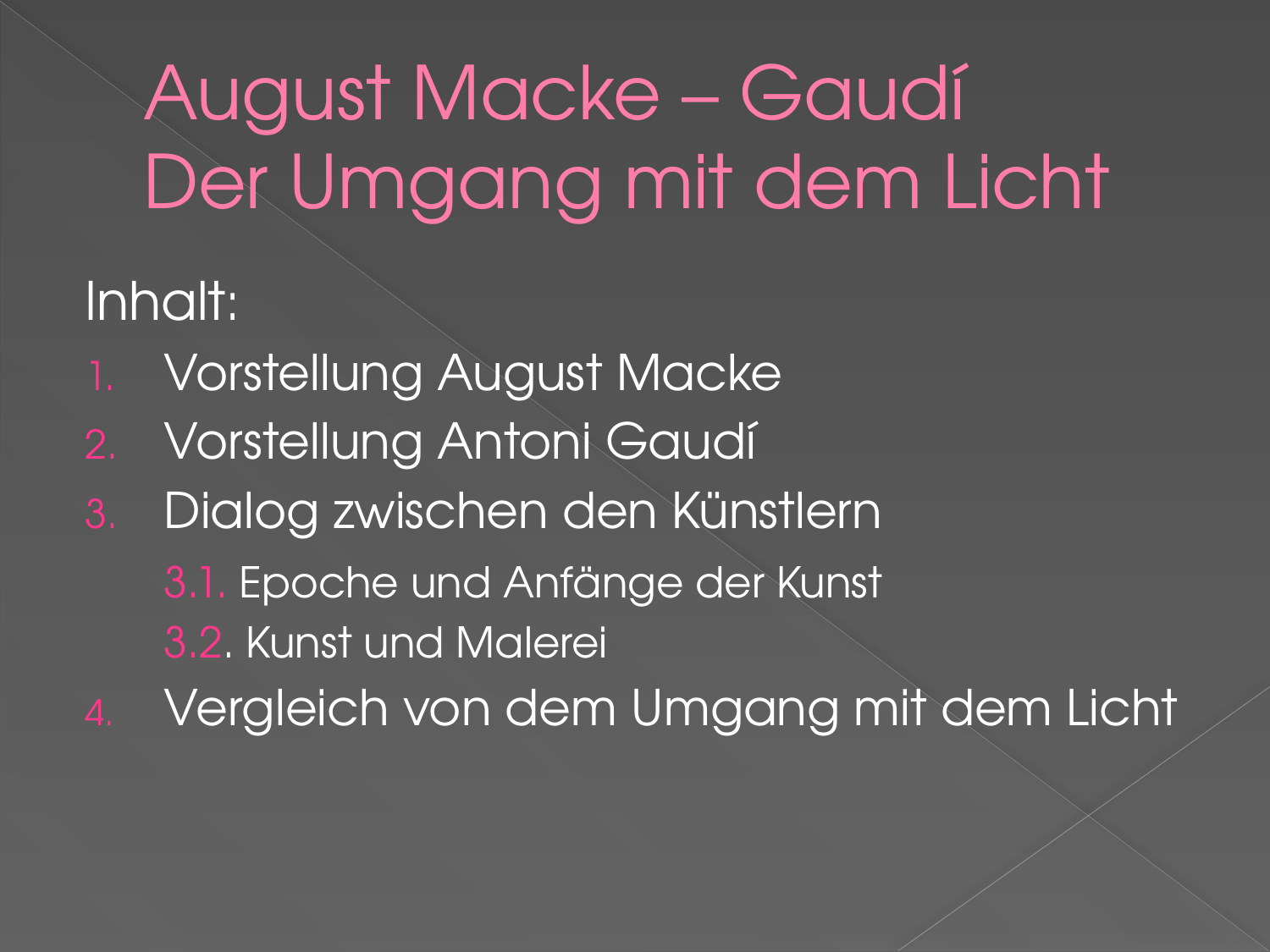

# August Macke – Gaudí Der Umgang mit dem Licht
Inhalt:
Vorstellung August Macke
Vorstellung Antoni Gaudí
Dialog zwischen den Künstlern
	3.1. Epoche und Anfänge der Kunst
	3.2. Kunst und Malerei
4.	Vergleich von dem Umgang mit dem Licht